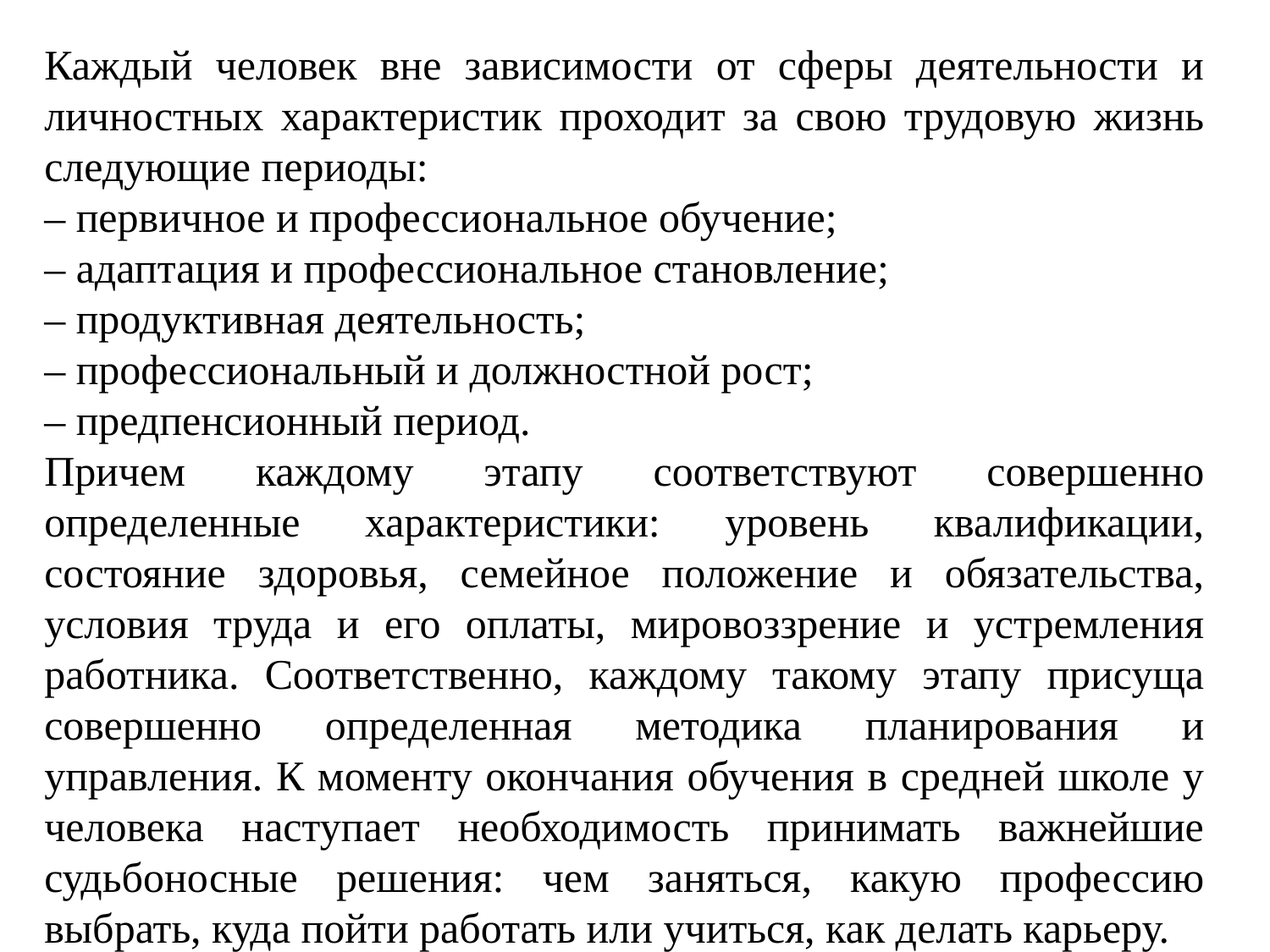

Каждый человек вне зависимости от сферы деятельности и личностных характеристик проходит за свою трудовую жизнь следующие периоды:
– первичное и профессиональное обучение;
– адаптация и профессиональное становление;
– продуктивная деятельность;
– профессиональный и должностной рост;
– предпенсионный период.
Причем каждому этапу соответствуют совершенно определенные характеристики: уровень квалификации, состояние здоровья, семейное положение и обязательства, условия труда и его оплаты, мировоззрение и устремления работника. Соответственно, каждому такому этапу присуща совершенно определенная методика планирования и управления. К моменту окончания обучения в средней школе у человека наступает необходимость принимать важнейшие судьбоносные решения: чем заняться, какую профессию выбрать, куда пойти работать или учиться, как делать карьеру.